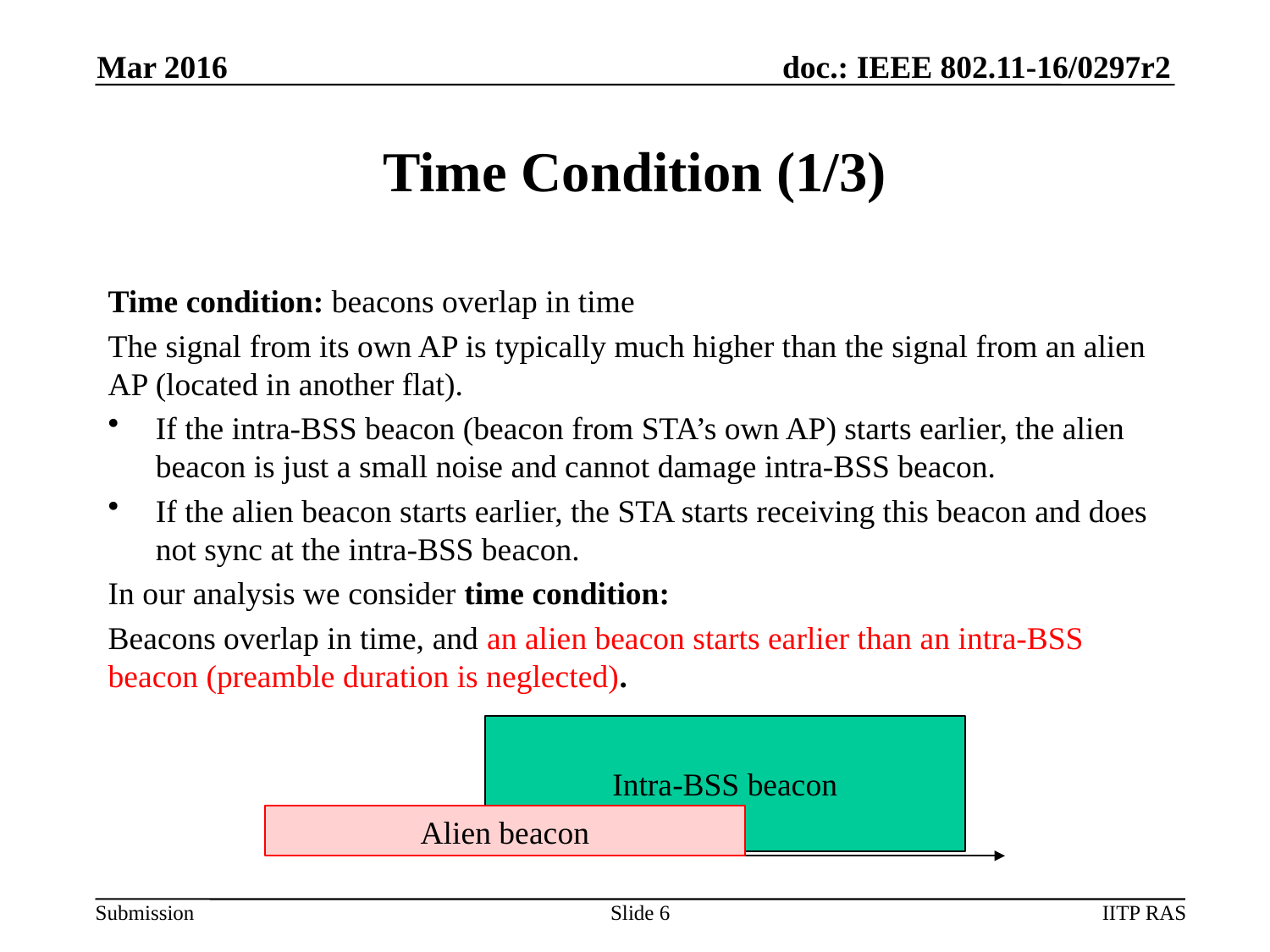

Mar 2016
# Time Condition (1/3)
Time condition: beacons overlap in time
The signal from its own AP is typically much higher than the signal from an alien AP (located in another flat).
If the intra-BSS beacon (beacon from STA’s own AP) starts earlier, the alien beacon is just a small noise and cannot damage intra-BSS beacon.
If the alien beacon starts earlier, the STA starts receiving this beacon and does not sync at the intra-BSS beacon.
In our analysis we consider time condition:
Beacons overlap in time, and an alien beacon starts earlier than an intra-BSS beacon (preamble duration is neglected).

Intra-BSS beacon
Alien beacon
Slide 6
IITP RAS